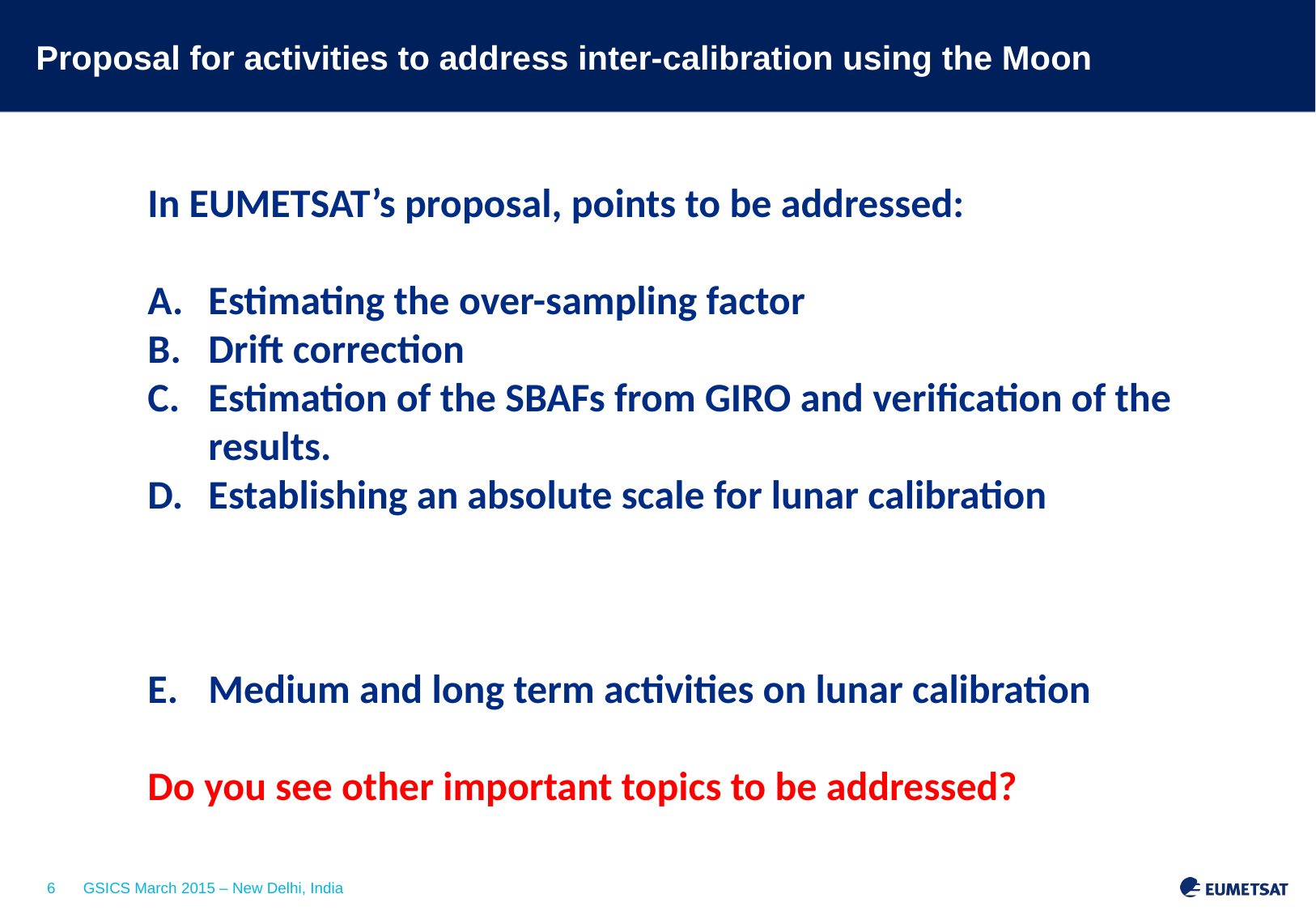

# Proposal for activities to address inter-calibration using the Moon
In EUMETSAT’s proposal, points to be addressed:

Estimating the over-sampling factor
Drift correction
Estimation of the SBAFs from GIRO and verification of the results.
Establishing an absolute scale for lunar calibration

Medium and long term activities on lunar calibration

Do you see other important topics to be addressed?